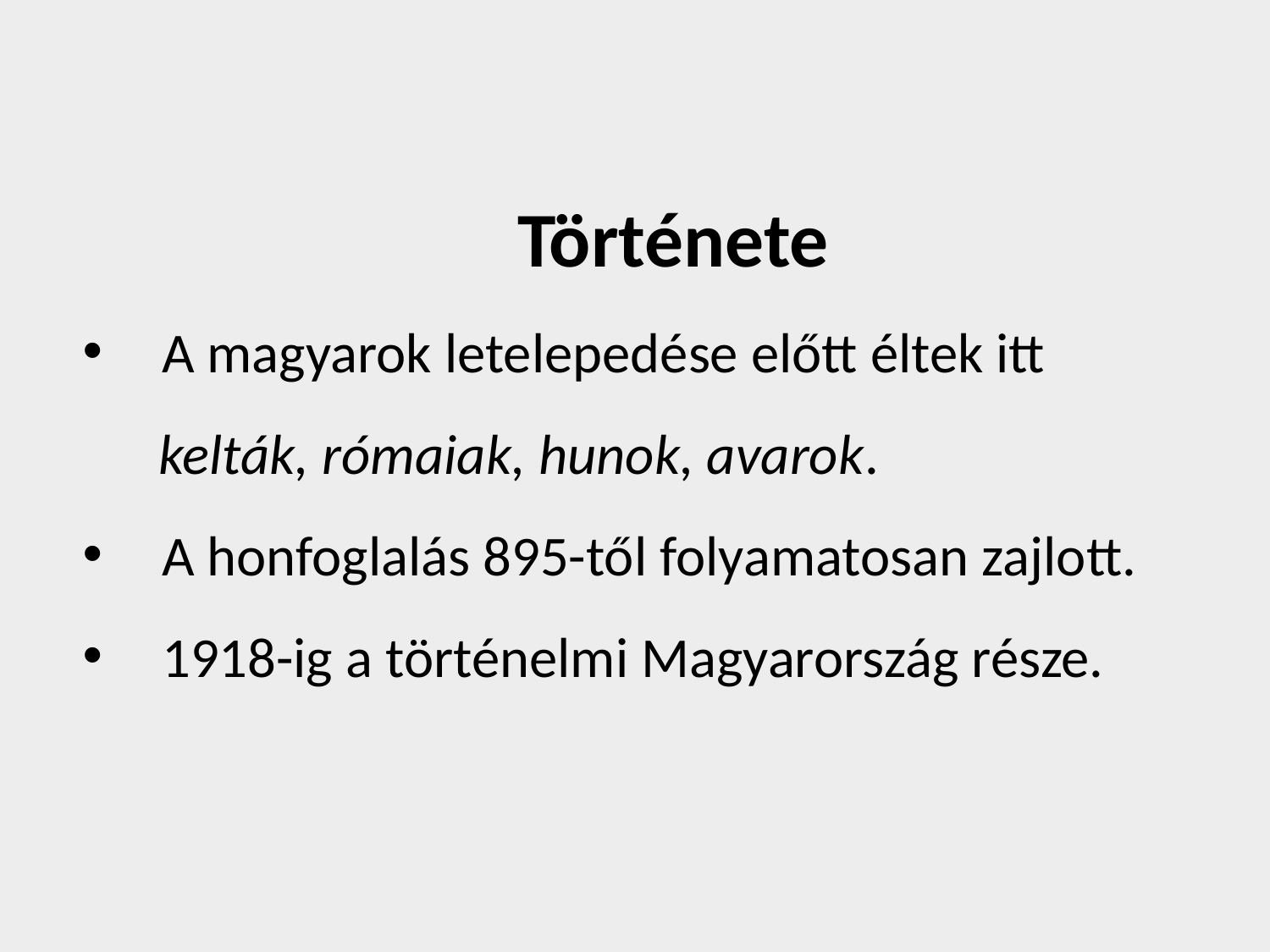

Története
A magyarok letelepedése előtt éltek itt
      kelták, rómaiak, hunok, avarok.
A honfoglalás 895-től folyamatosan zajlott.
1918-ig a történelmi Magyarország része.